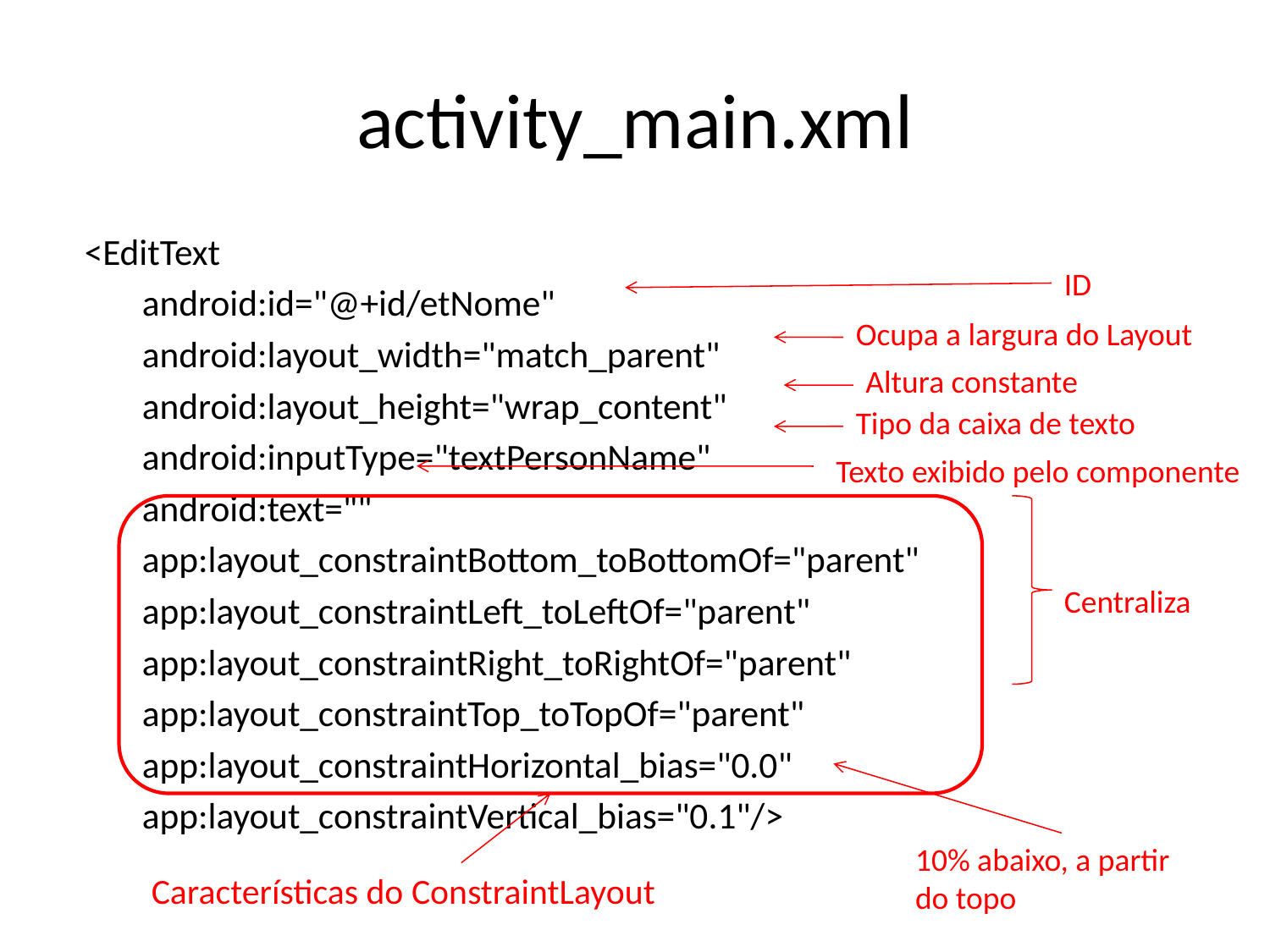

# activity_main.xml
 <EditText
        android:id="@+id/etNome"
        android:layout_width="match_parent"
        android:layout_height="wrap_content"
        android:inputType="textPersonName"
        android:text=""
        app:layout_constraintBottom_toBottomOf="parent"
        app:layout_constraintLeft_toLeftOf="parent"
        app:layout_constraintRight_toRightOf="parent"
        app:layout_constraintTop_toTopOf="parent"
        app:layout_constraintHorizontal_bias="0.0"
        app:layout_constraintVertical_bias="0.1"/>
ID
Ocupa a largura do Layout
Altura constante
Tipo da caixa de texto
Texto exibido pelo componente

Centraliza
10% abaixo, a partir do topo
Características do ConstraintLayout